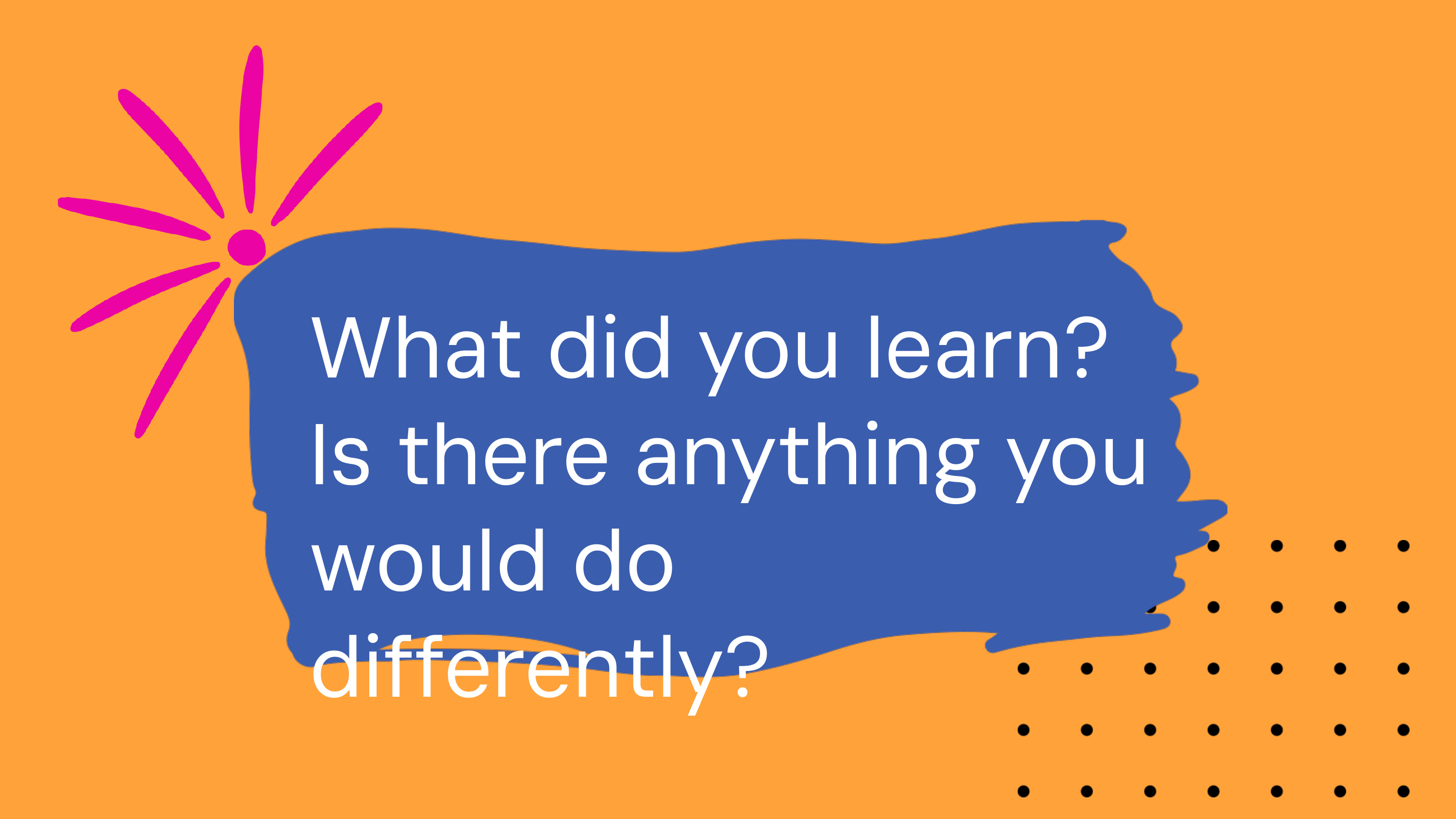

What did you learn? Is there anything you would do differently?